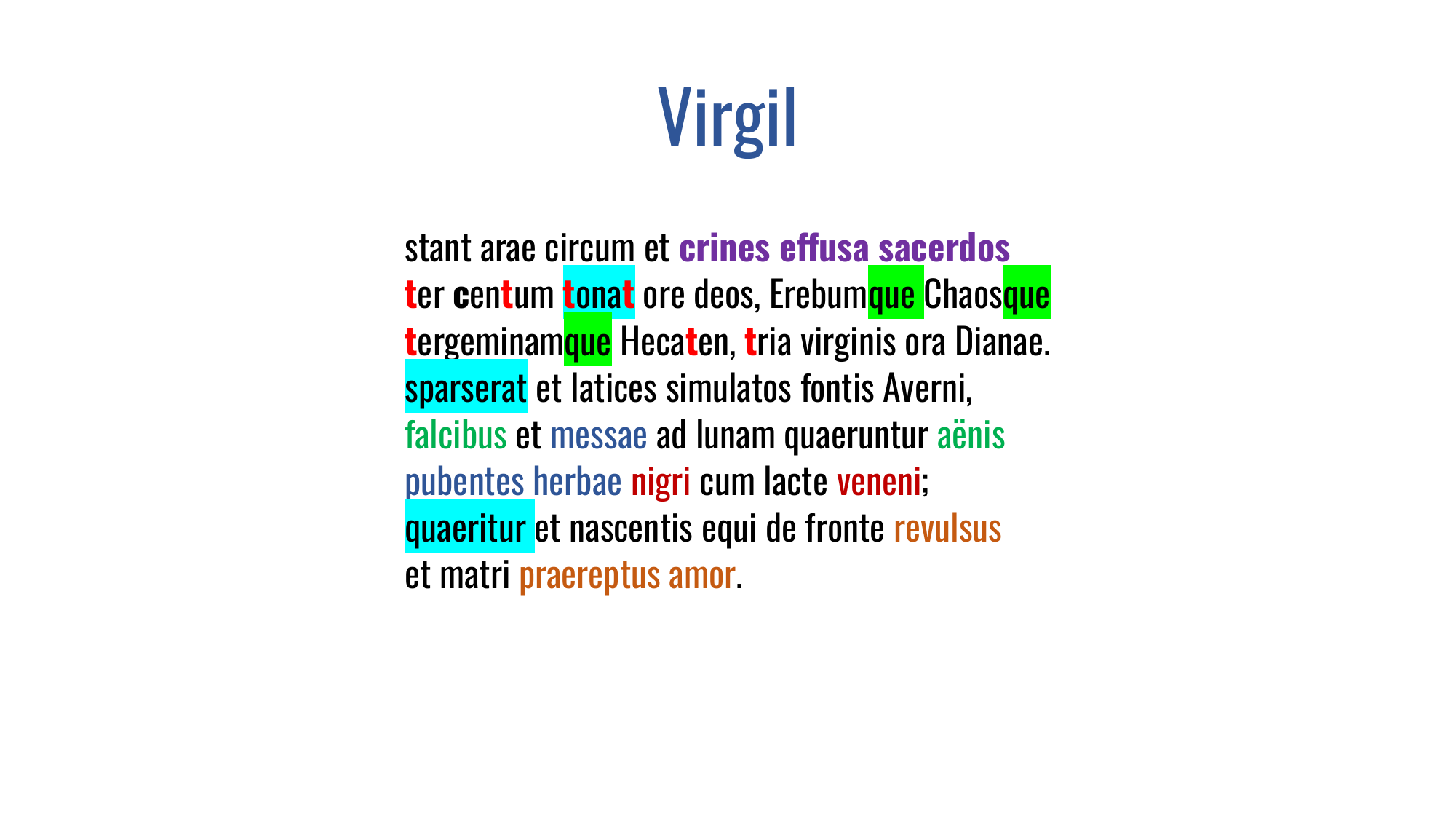

# Virgil
stant arae circum et crines effusa sacerdos
ter centum tonat ore deos, Erebumque Chaosque
tergeminamque Hecaten, tria virginis ora Dianae.
sparserat et latices simulatos fontis Averni,
falcibus et messae ad lunam quaeruntur aënis
pubentes herbae nigri cum lacte veneni;
quaeritur et nascentis equi de fronte revulsus
et matri praereptus amor.